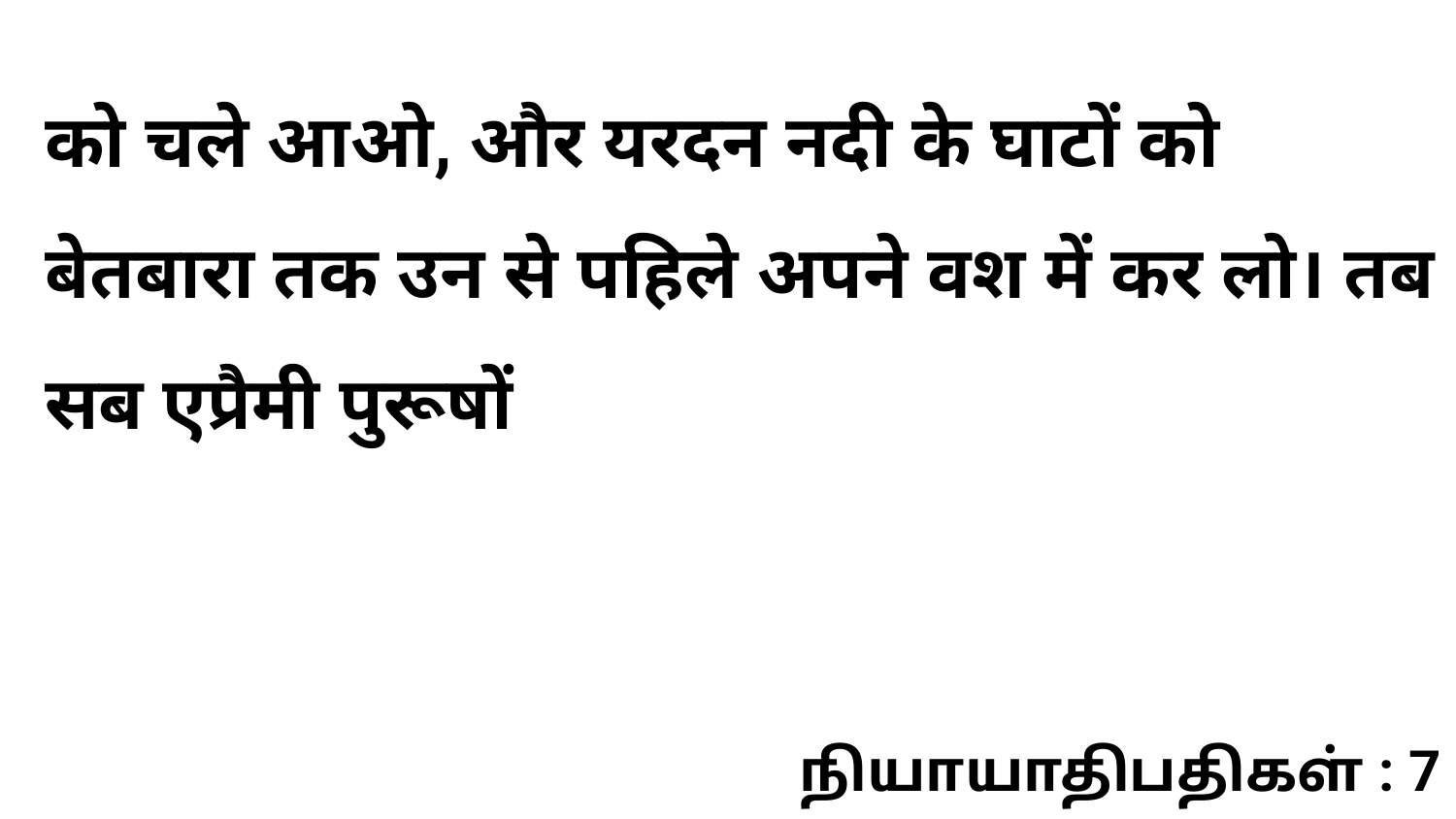

को चले आओ, और यरदन नदी के घाटों को बेतबारा तक उन से पहिले अपने वश में कर लो। तब सब एप्रैमी पुरूषों
நியாயாதிபதிகள் : 7